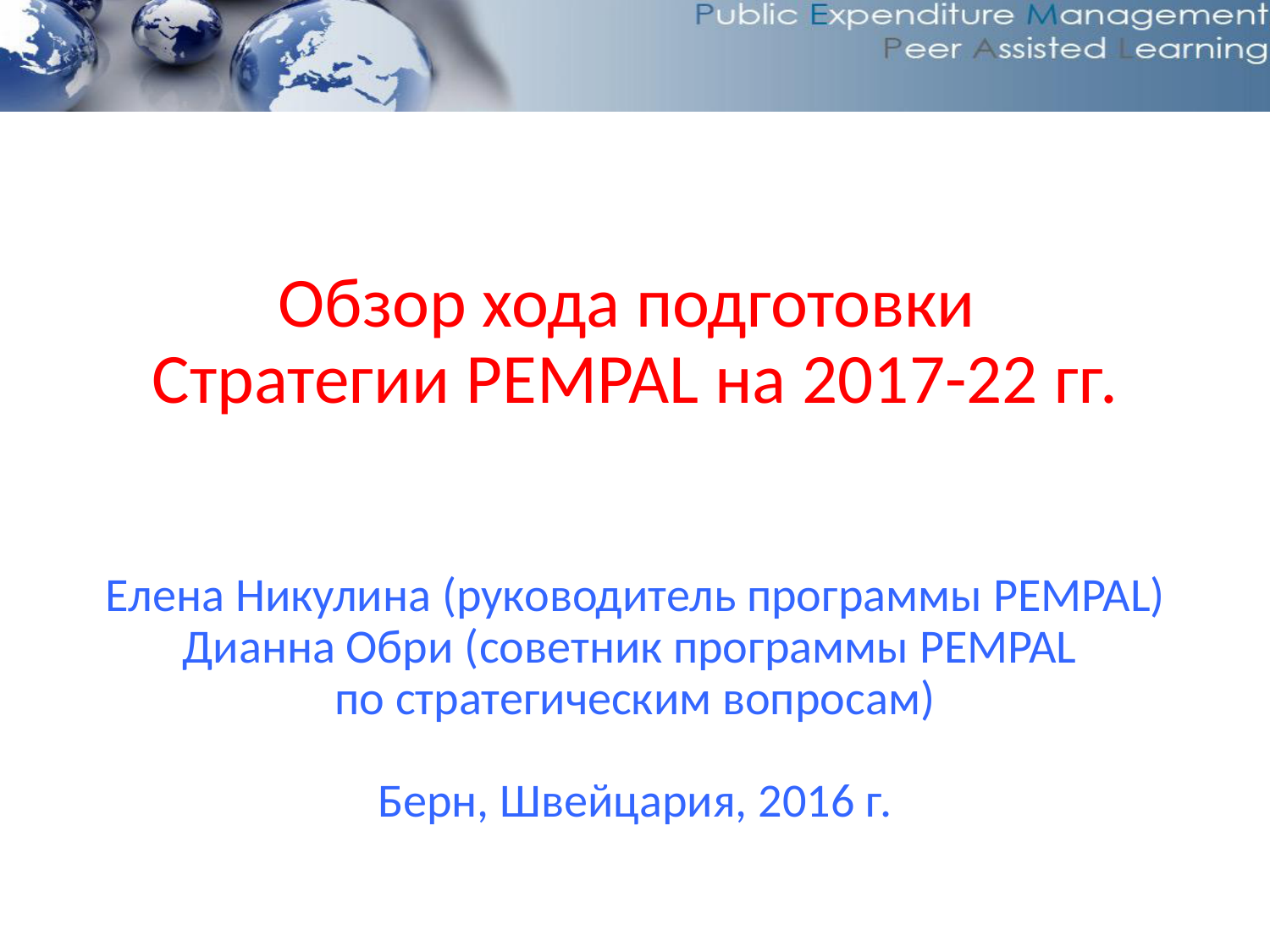

# Oбзор хода подготовки Стратегии PEMPAL на 2017-22 гг. Eлена Никулина (руководитель программы PEMPAL) Дианна Обри (советник программы PEMPAL по стратегическим вопросам) Берн, Швейцария, 2016 г.